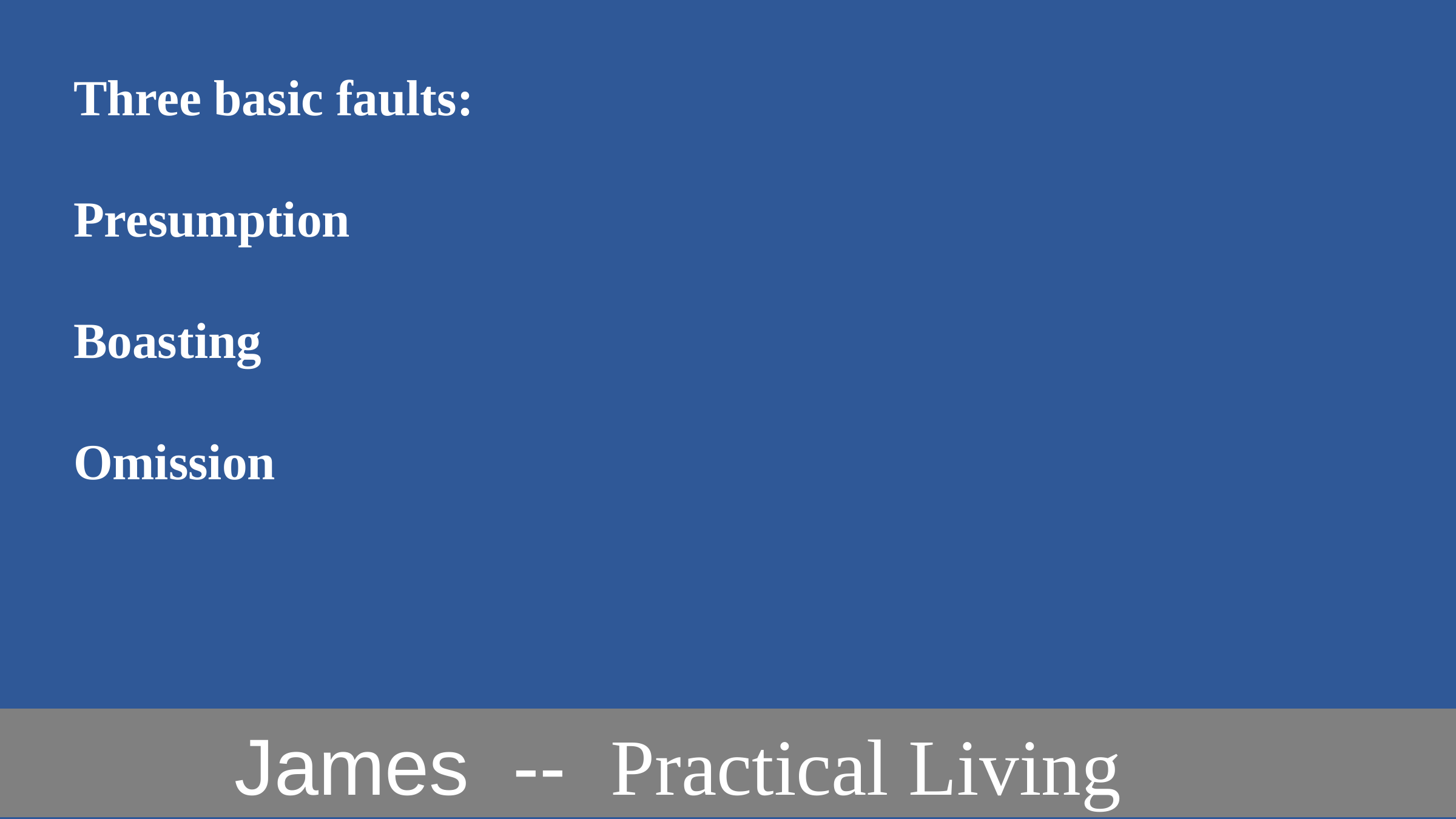

Three basic faults:

Presumption

Boasting

Omission

          James  --  Practical Living